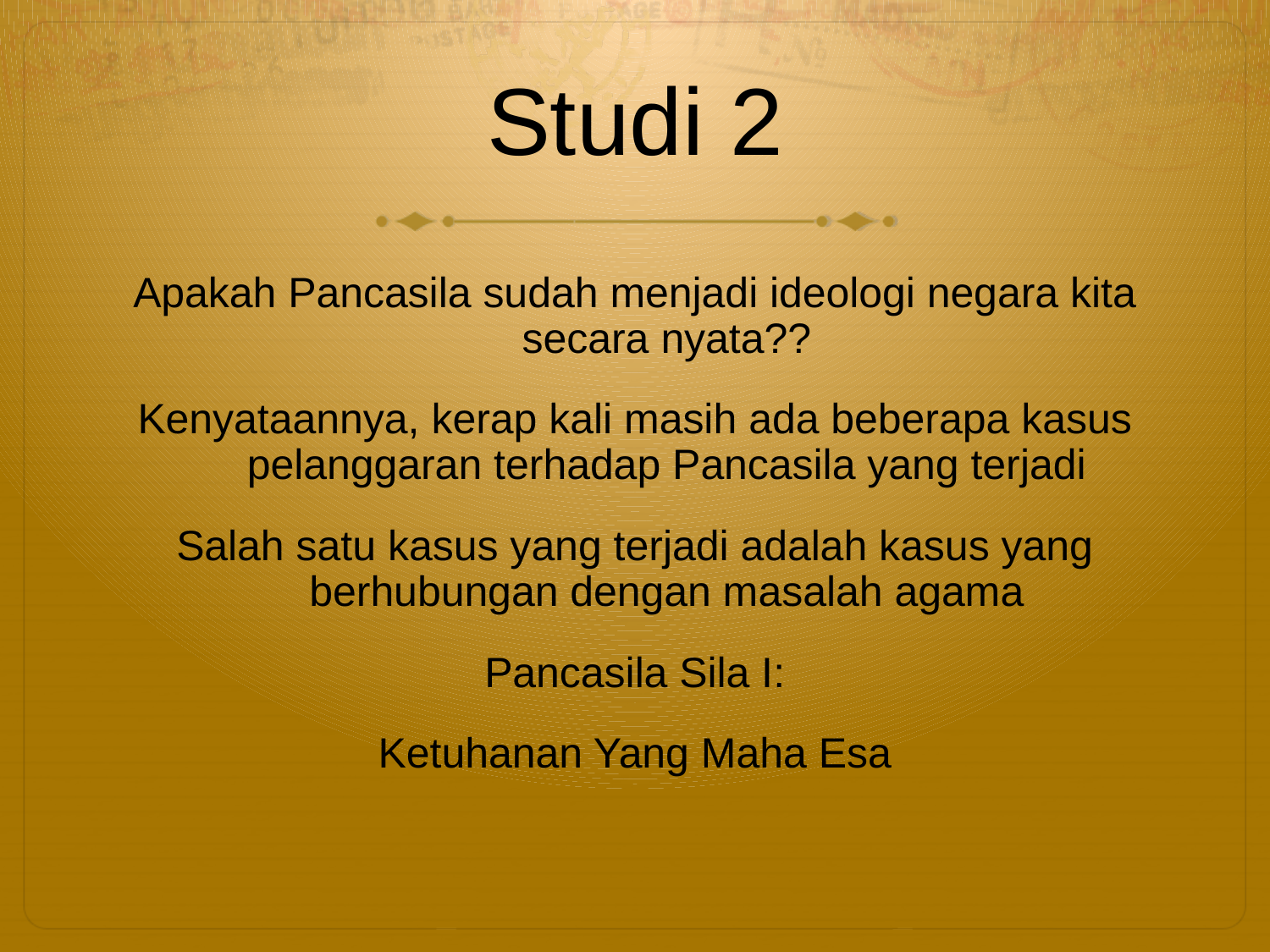

# Studi 2
Apakah Pancasila sudah menjadi ideologi negara kita secara nyata??
Kenyataannya, kerap kali masih ada beberapa kasus pelanggaran terhadap Pancasila yang terjadi
Salah satu kasus yang terjadi adalah kasus yang berhubungan dengan masalah agama
Pancasila Sila I:
Ketuhanan Yang Maha Esa